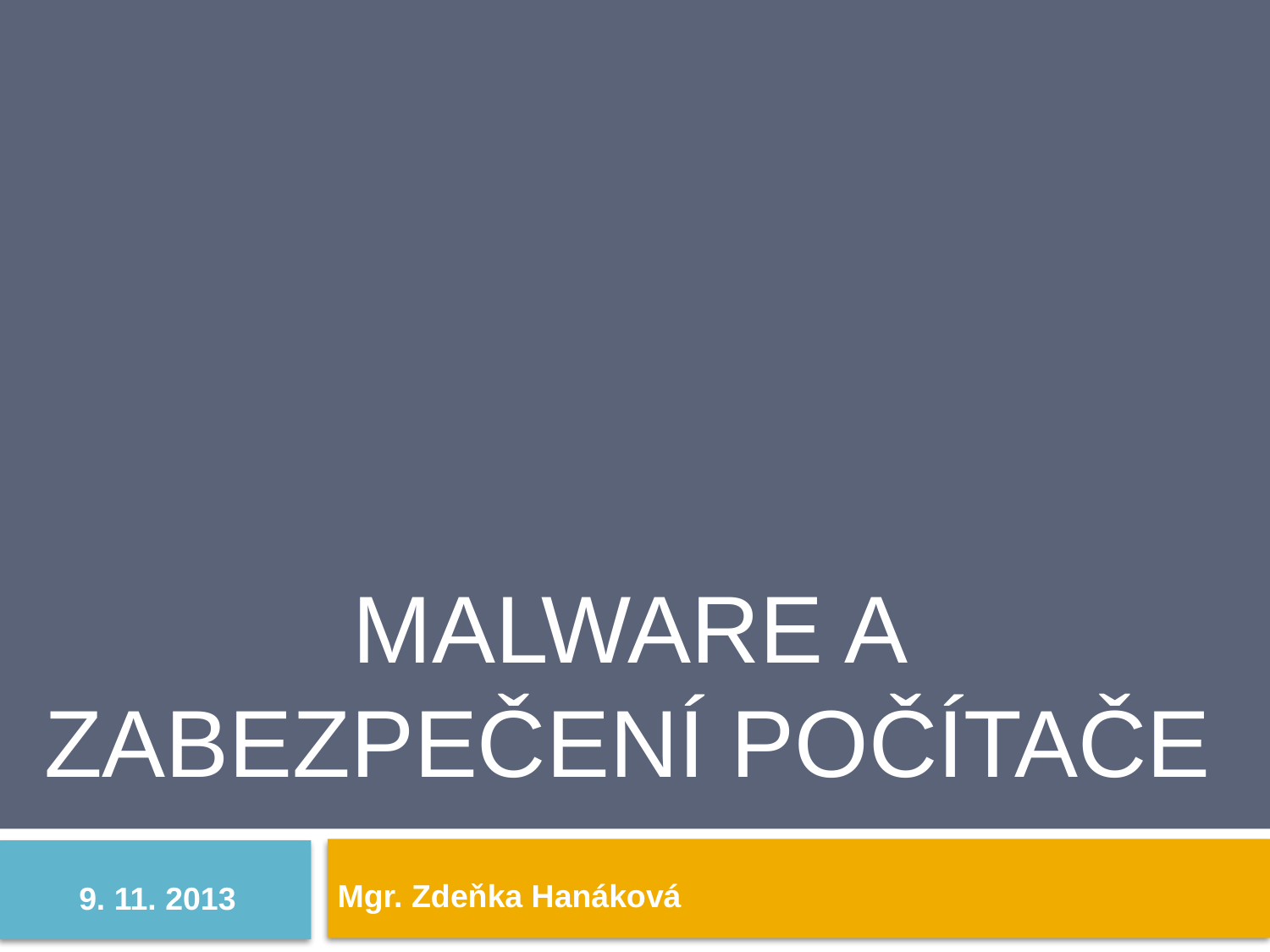

# Malware a Zabezpečení počítače
Mgr. Zdeňka Hanáková
9. 11. 2013